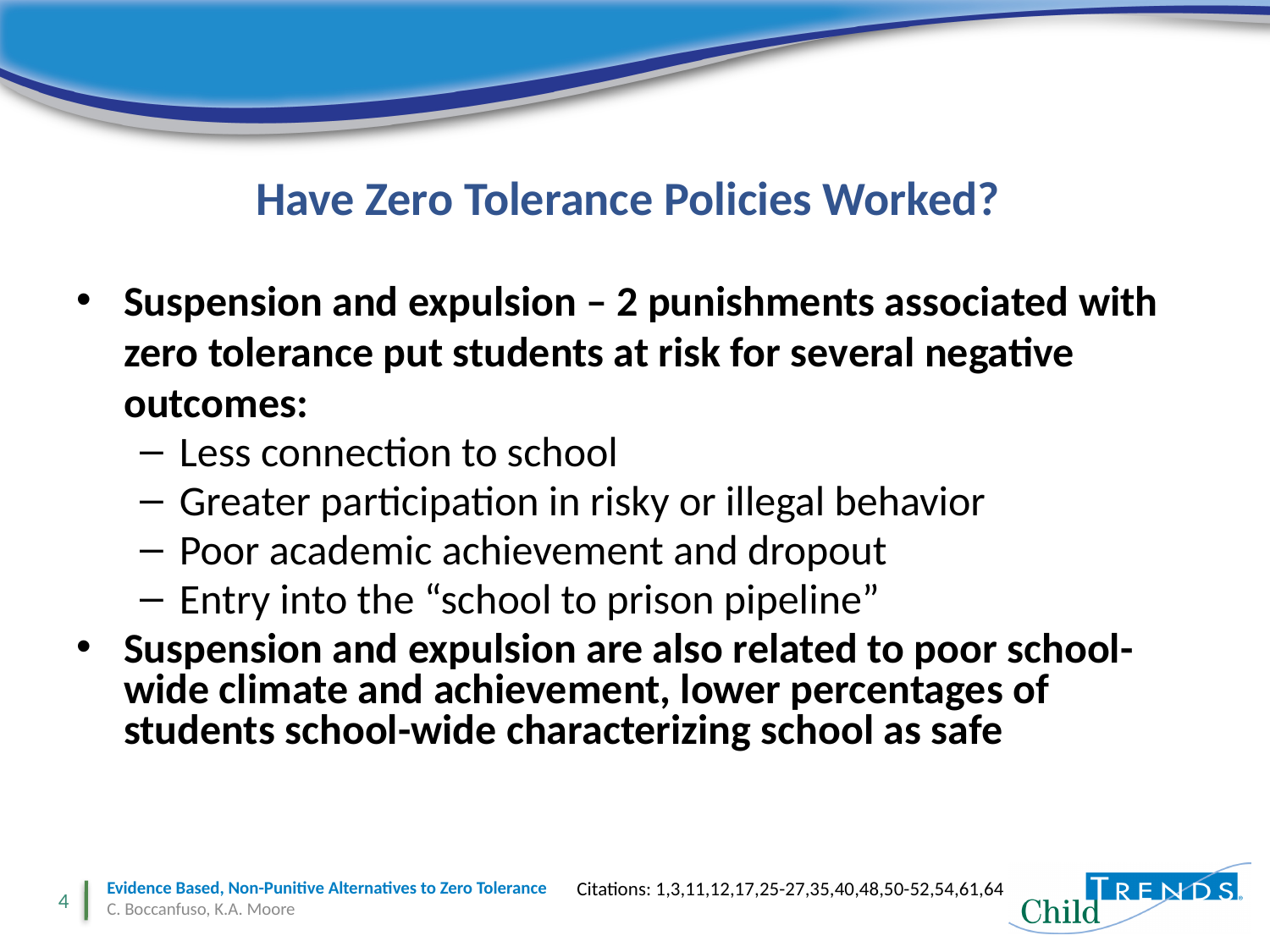

# Have Zero Tolerance Policies Worked?
Suspension and expulsion – 2 punishments associated with zero tolerance put students at risk for several negative outcomes:
Less connection to school
Greater participation in risky or illegal behavior
Poor academic achievement and dropout
Entry into the “school to prison pipeline”
Suspension and expulsion are also related to poor school-wide climate and achievement, lower percentages of students school-wide characterizing school as safe

Citations: 1,3,11,12,17,25-27,35,40,48,50-52,54,61,64